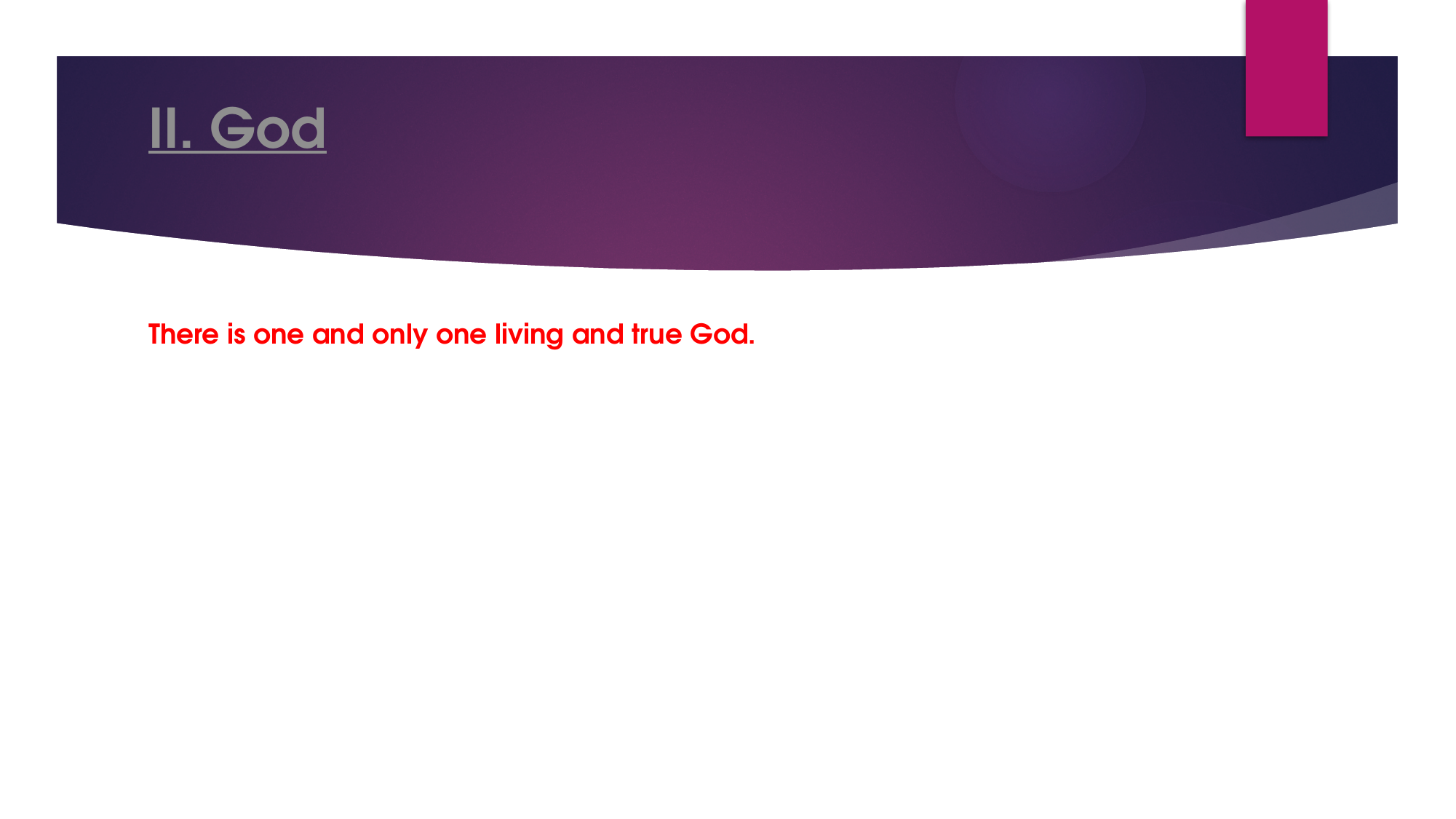

# II. God
There is one and only one living and true God.